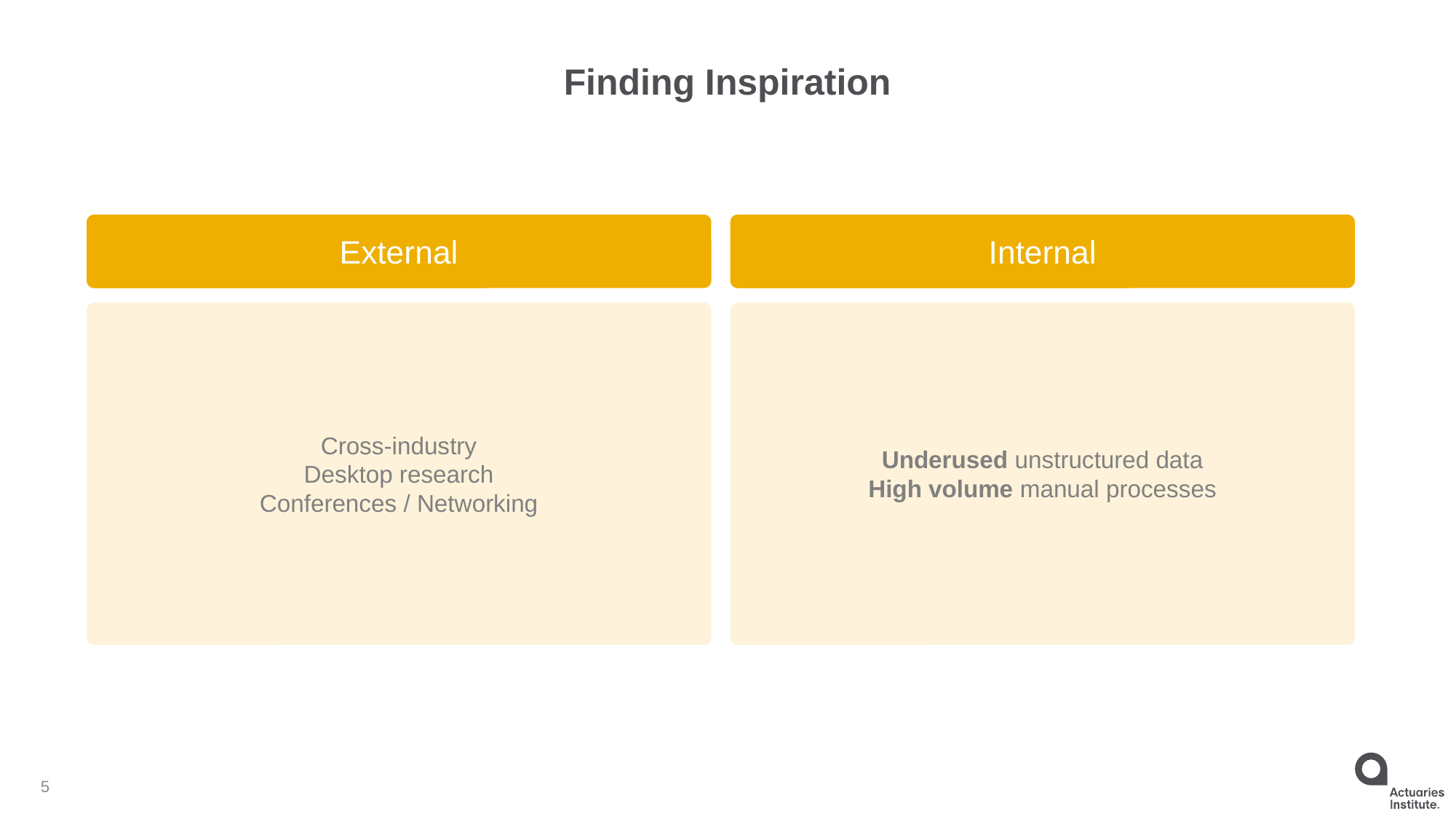

# Finding Inspiration

External
Internal
Cross-industry
Desktop research
Conferences / Networking
Underused unstructured data
High volume manual processes
5